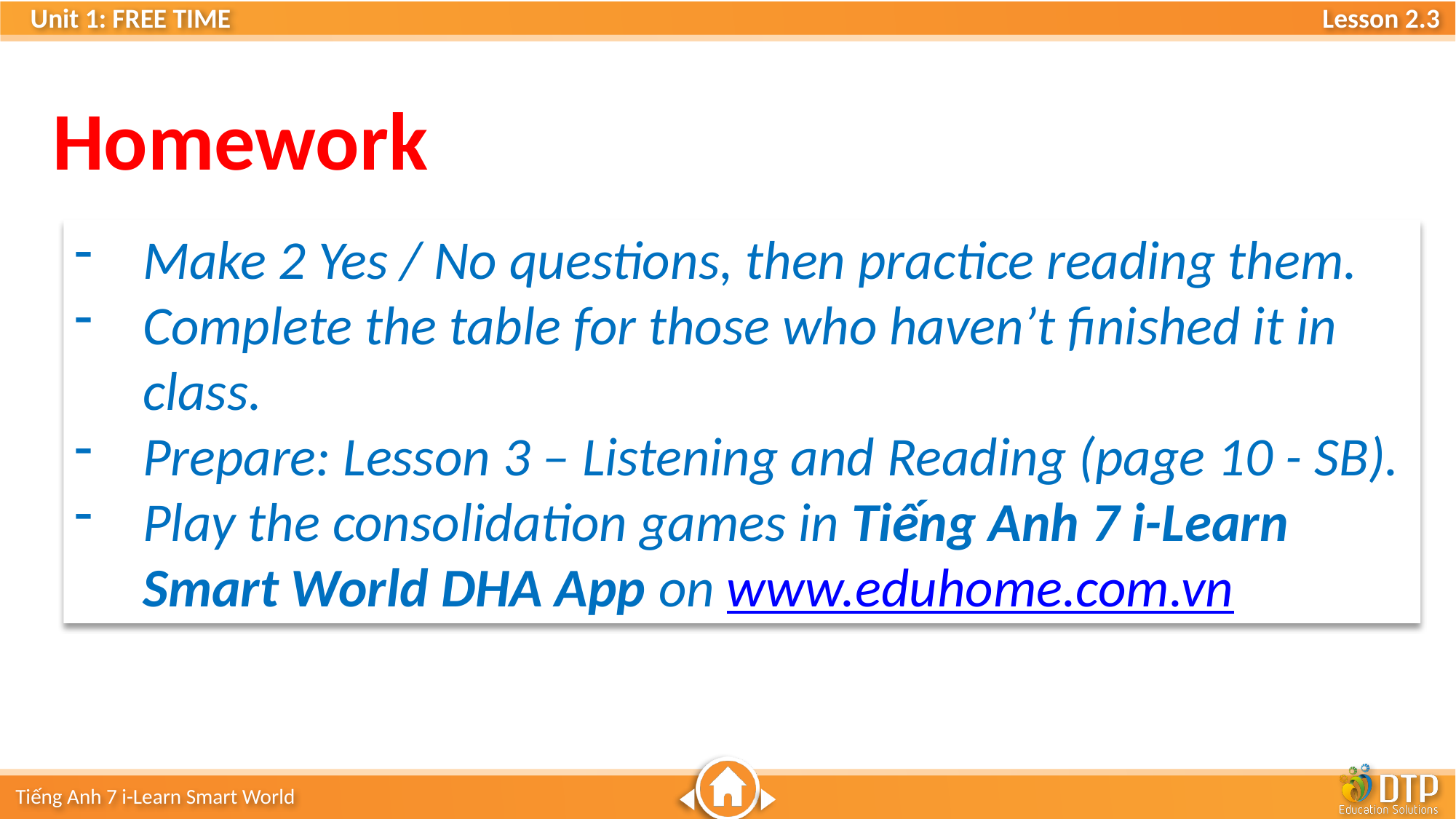

Homework
Make 2 Yes / No questions, then practice reading them.
Complete the table for those who haven’t finished it in class.
Prepare: Lesson 3 – Listening and Reading (page 10 - SB).
Play the consolidation games in Tiếng Anh 7 i-Learn Smart World DHA App on www.eduhome.com.vn